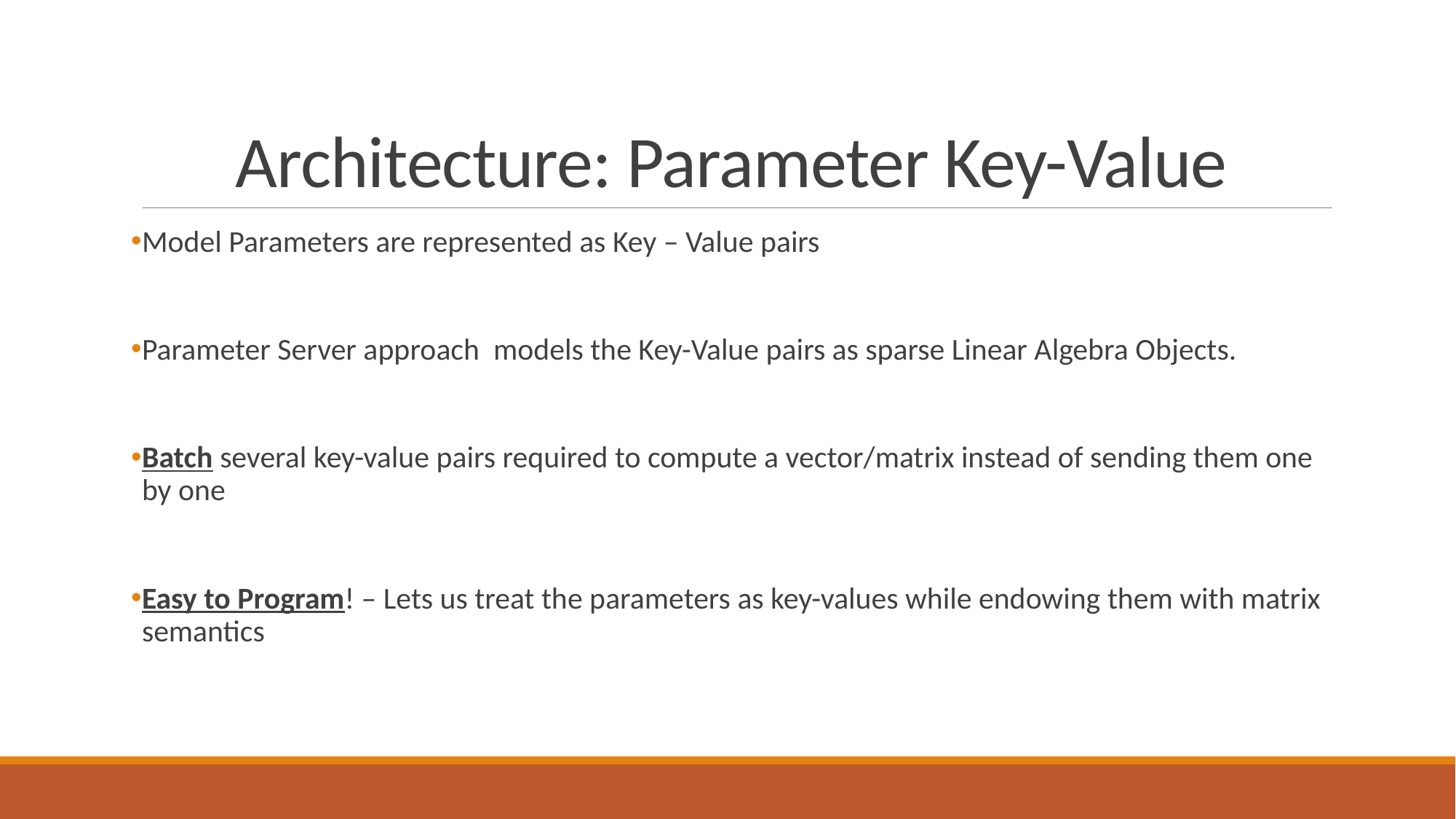

# Architecture: Parameter Key-Value
Model Parameters are represented as Key – Value pairs

Parameter Server approach  models the Key-Value pairs as sparse Linear Algebra Objects.

Batch several key-value pairs required to compute a vector/matrix instead of sending them one by one

Easy to Program! – Lets us treat the parameters as key-values while endowing them with matrix semantics